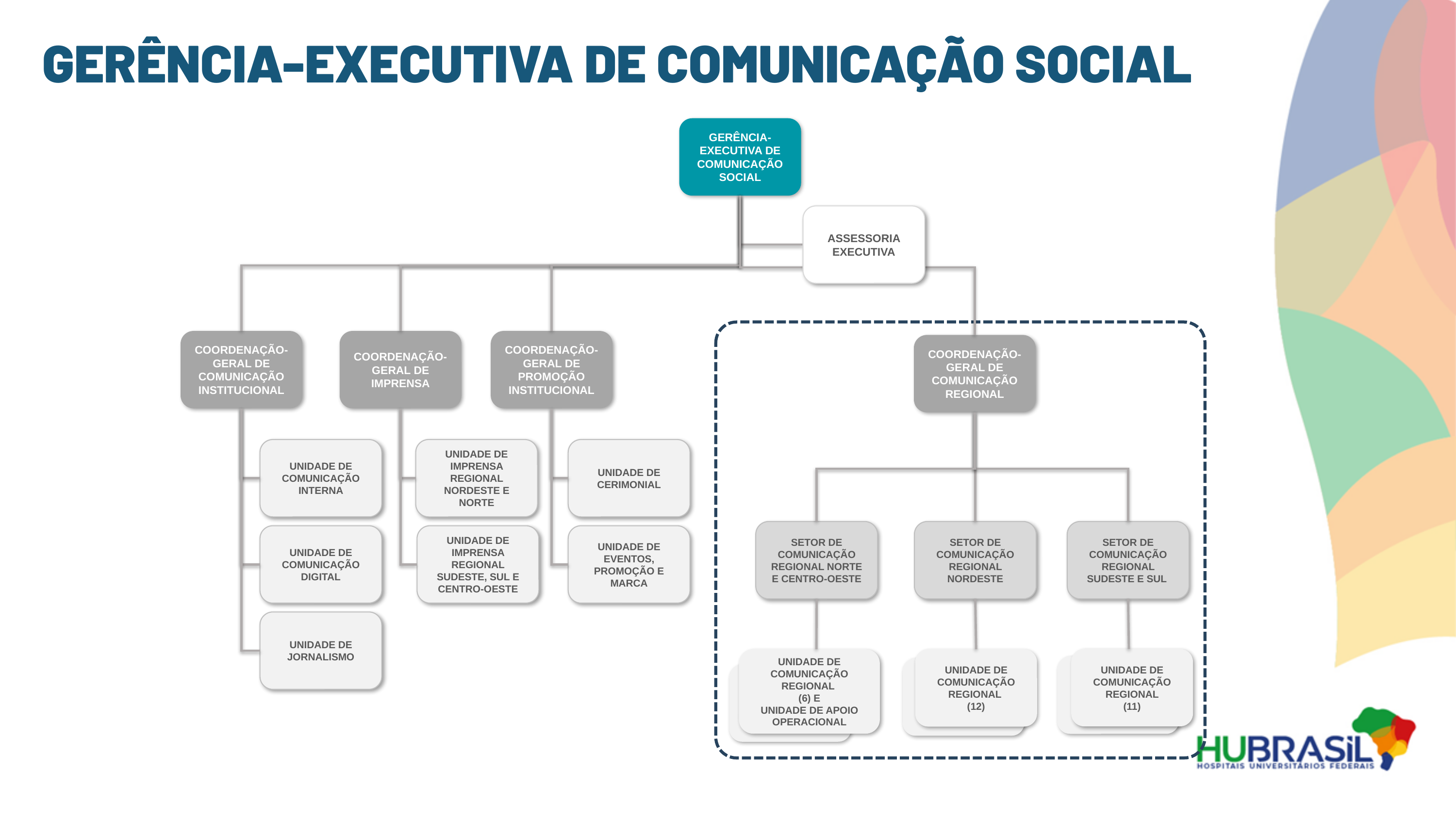

GERÊNCIA-EXECUTIVA DE COMUNICAÇÃO SOCIAL
GERÊNCIA- EXECUTIVA DE COMUNICAÇÃO SOCIAL
ASSESSORIA EXECUTIVA

COORDENAÇÃO-GERAL DE COMUNICAÇÃO INSTITUCIONAL
COORDENAÇÃO-GERAL DE IMPRENSA
COORDENAÇÃO-GERAL DE PROMOÇÃO INSTITUCIONAL
COORDENAÇÃO-GERAL DE COMUNICAÇÃO REGIONAL
UNIDADE DE COMUNICAÇÃO INTERNA
UNIDADE DE IMPRENSA REGIONAL NORDESTE E NORTE
UNIDADE DE CERIMONIAL
SETOR DE COMUNICAÇÃO REGIONAL NORTE E CENTRO-OESTE
SETOR DE COMUNICAÇÃO REGIONAL NORDESTE
SETOR DE COMUNICAÇÃO REGIONAL SUDESTE E SUL
UNIDADE DE COMUNICAÇÃO DIGITAL
UNIDADE DE IMPRENSA REGIONAL SUDESTE, SUL E CENTRO-OESTE
UNIDADE DE EVENTOS, PROMOÇÃO E MARCA
UNIDADE DE JORNALISMO
UNIDADE DE COMUNICAÇÃO REGIONAL
(11)
OUVIDORIA REGIONAL 1 A 11
UNIDADE DE COMUNICAÇÃO REGIONAL
(6) E
UNIDADE DE APOIO OPERACIONAL
UNIDADE DE COMUNICAÇÃO REGIONAL
(12)
OUVIDORIA REGIONAL 1 A 11